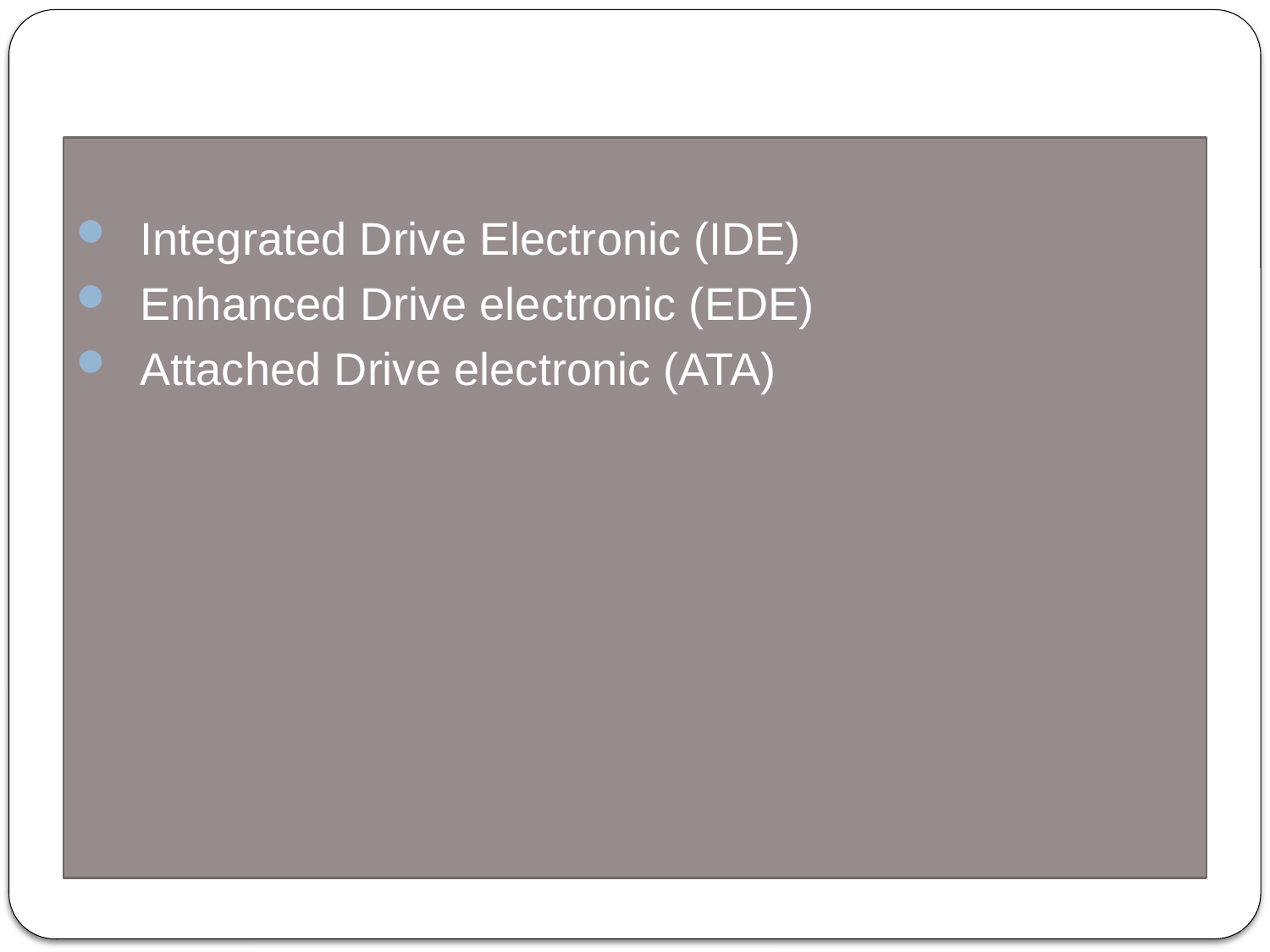

Integrated Drive Electronic (IDE)
  Enhanced Drive electronic (EDE)
  Attached Drive electronic (ATA)